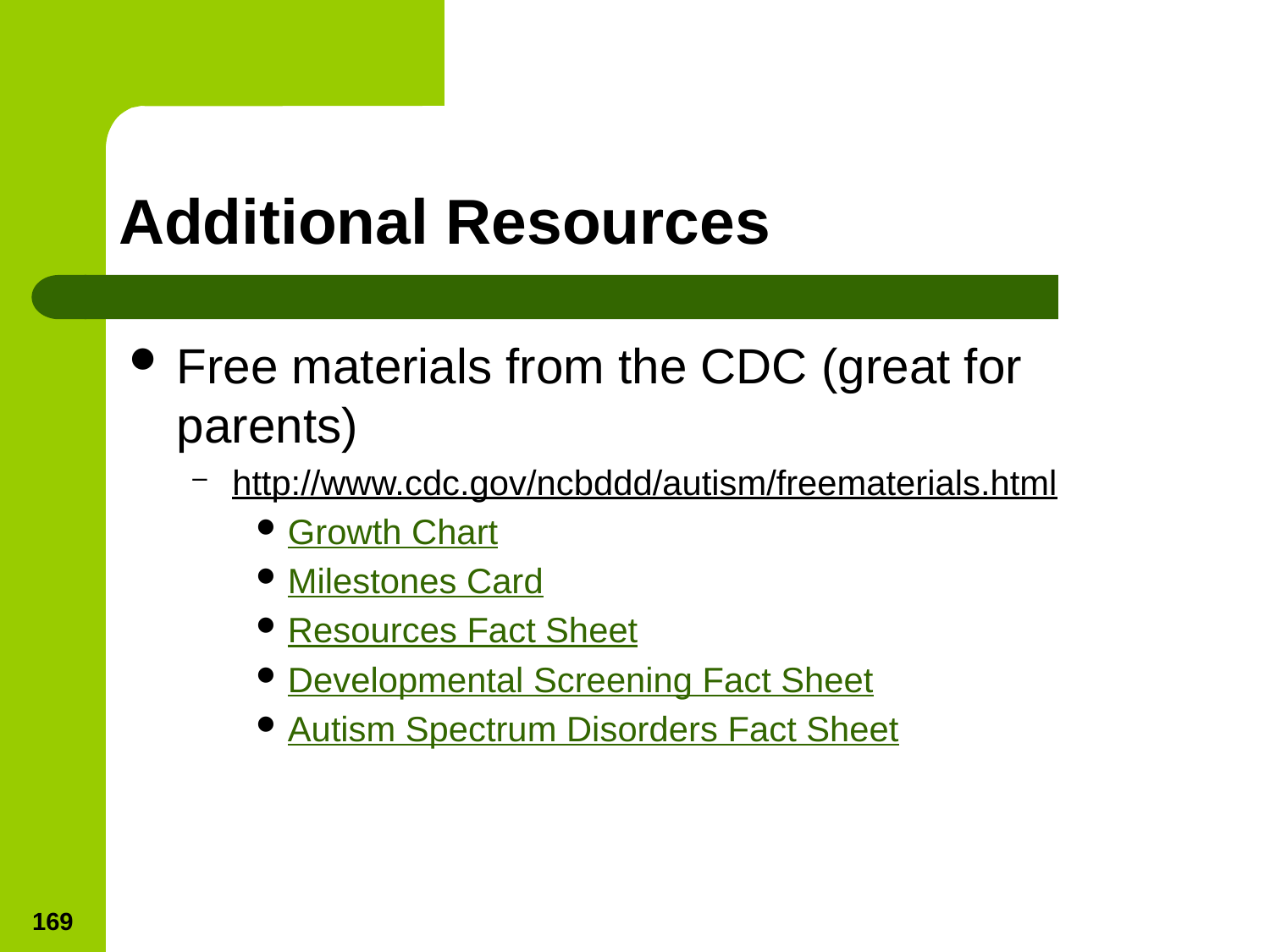

# Additional Resources
Free materials from the CDC (great for parents)
http://www.cdc.gov/ncbddd/autism/freematerials.html
Growth Chart
Milestones Card
Resources Fact Sheet
Developmental Screening Fact Sheet
Autism Spectrum Disorders Fact Sheet

169